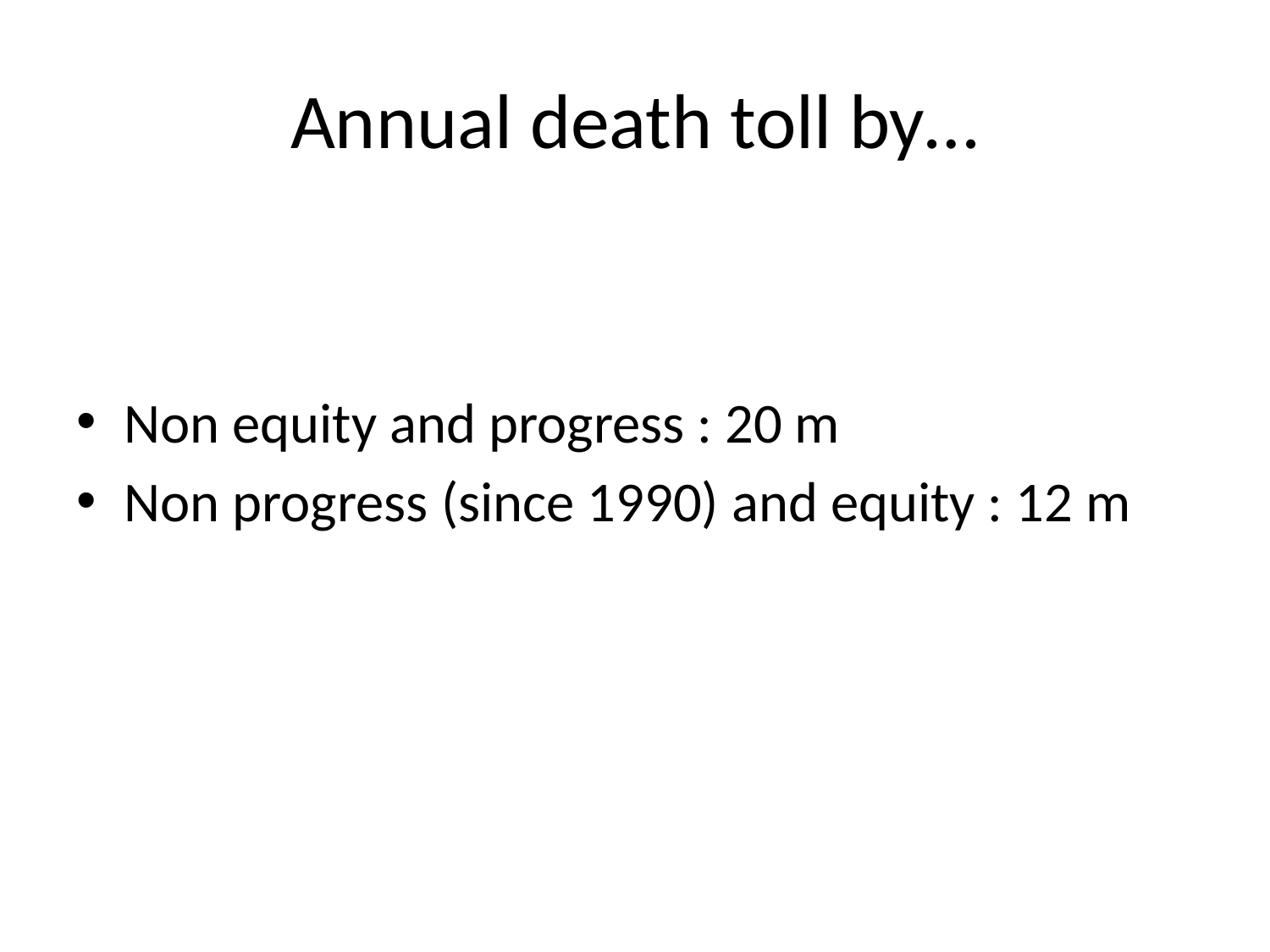

Annual death toll by…

Non equity and progress : 20 m
Non progress (since 1990) and equity : 12 m